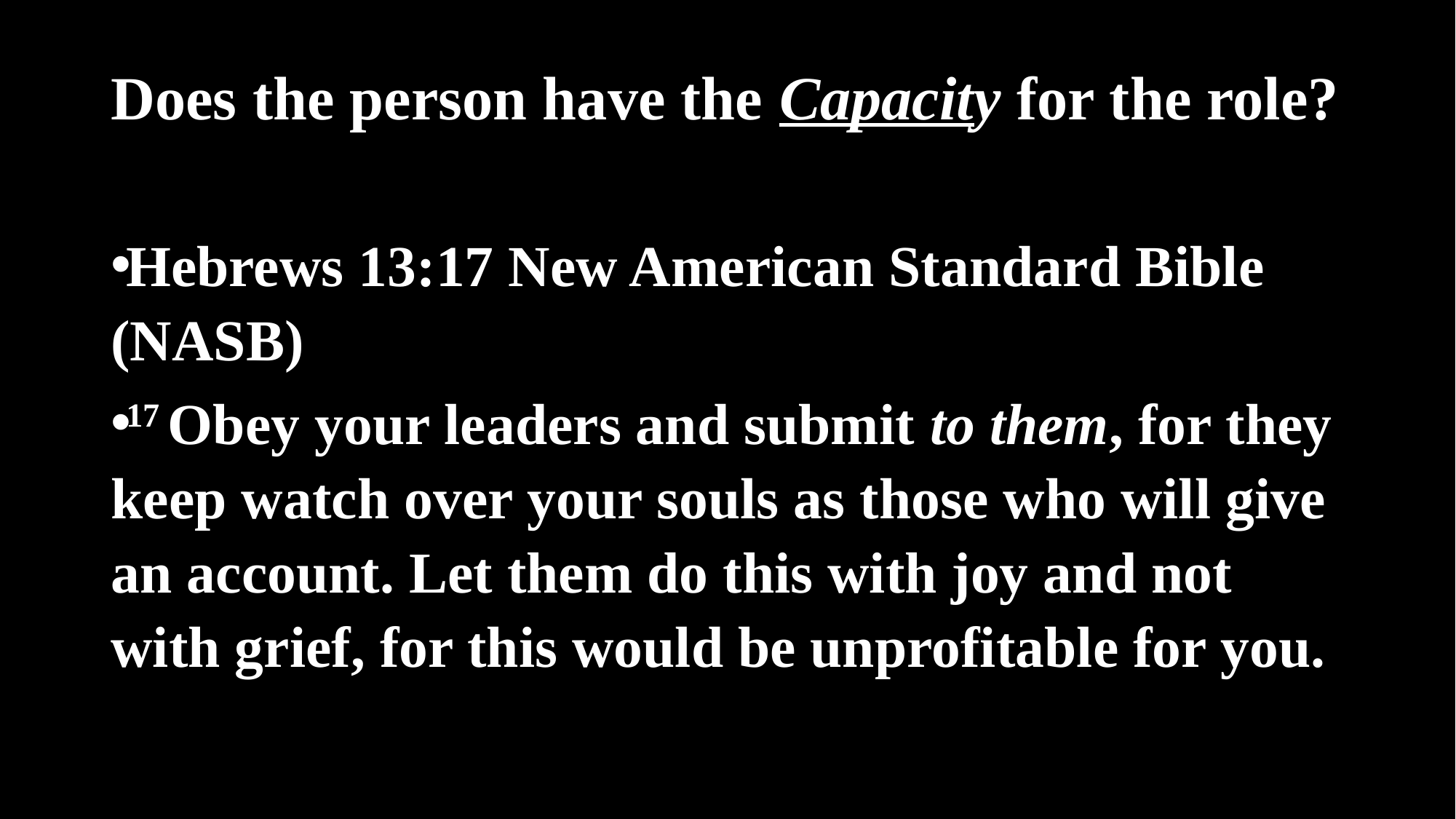

# Does the person have the Capacity for the role?
Hebrews 13:17 New American Standard Bible (NASB)
17 Obey your leaders and submit to them, for they keep watch over your souls as those who will give an account. Let them do this with joy and not with grief, for this would be unprofitable for you.